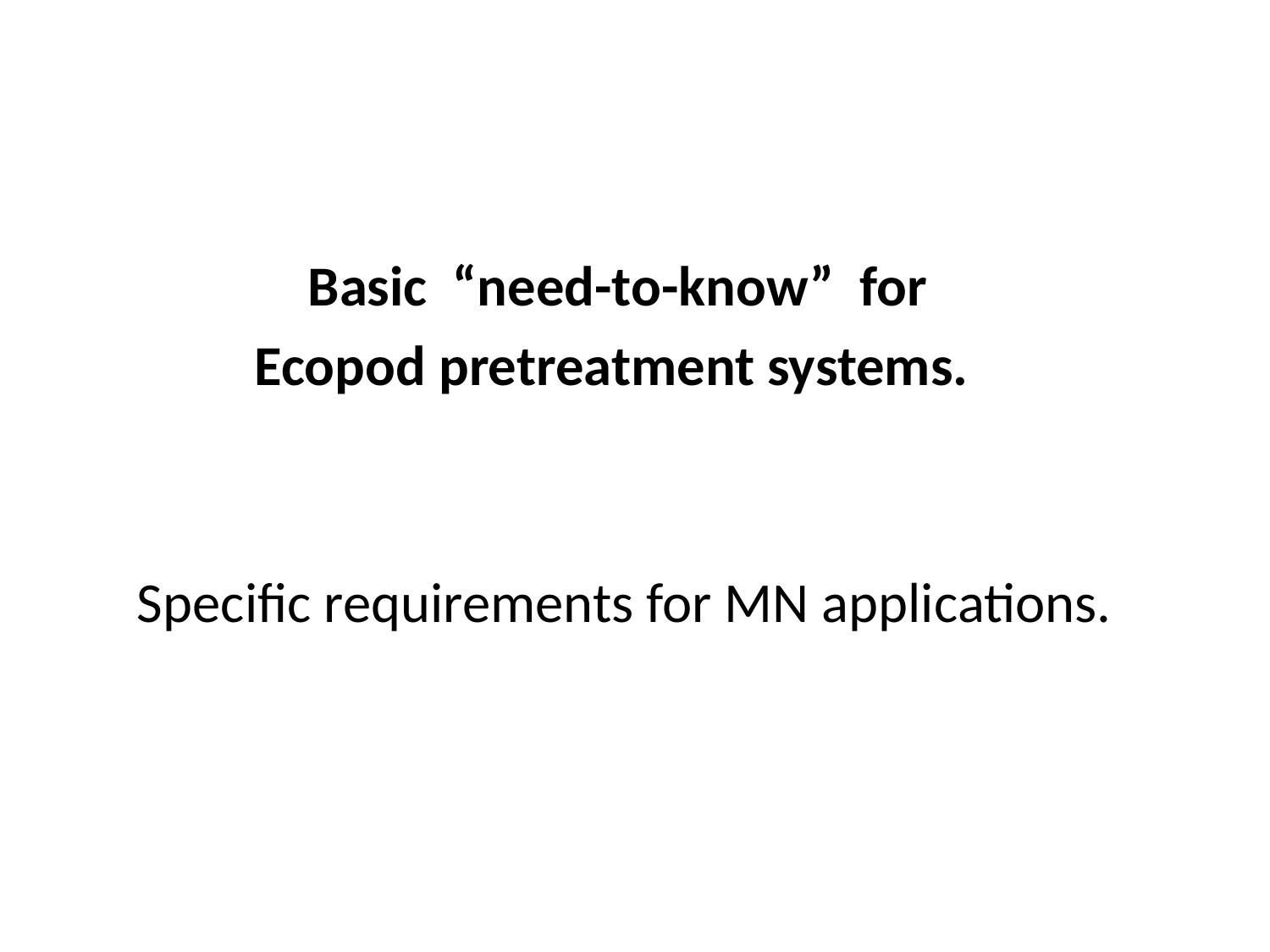

Basic  “need-to-know”  for
Ecopod pretreatment systems.

Specific requirements for MN applications.

#